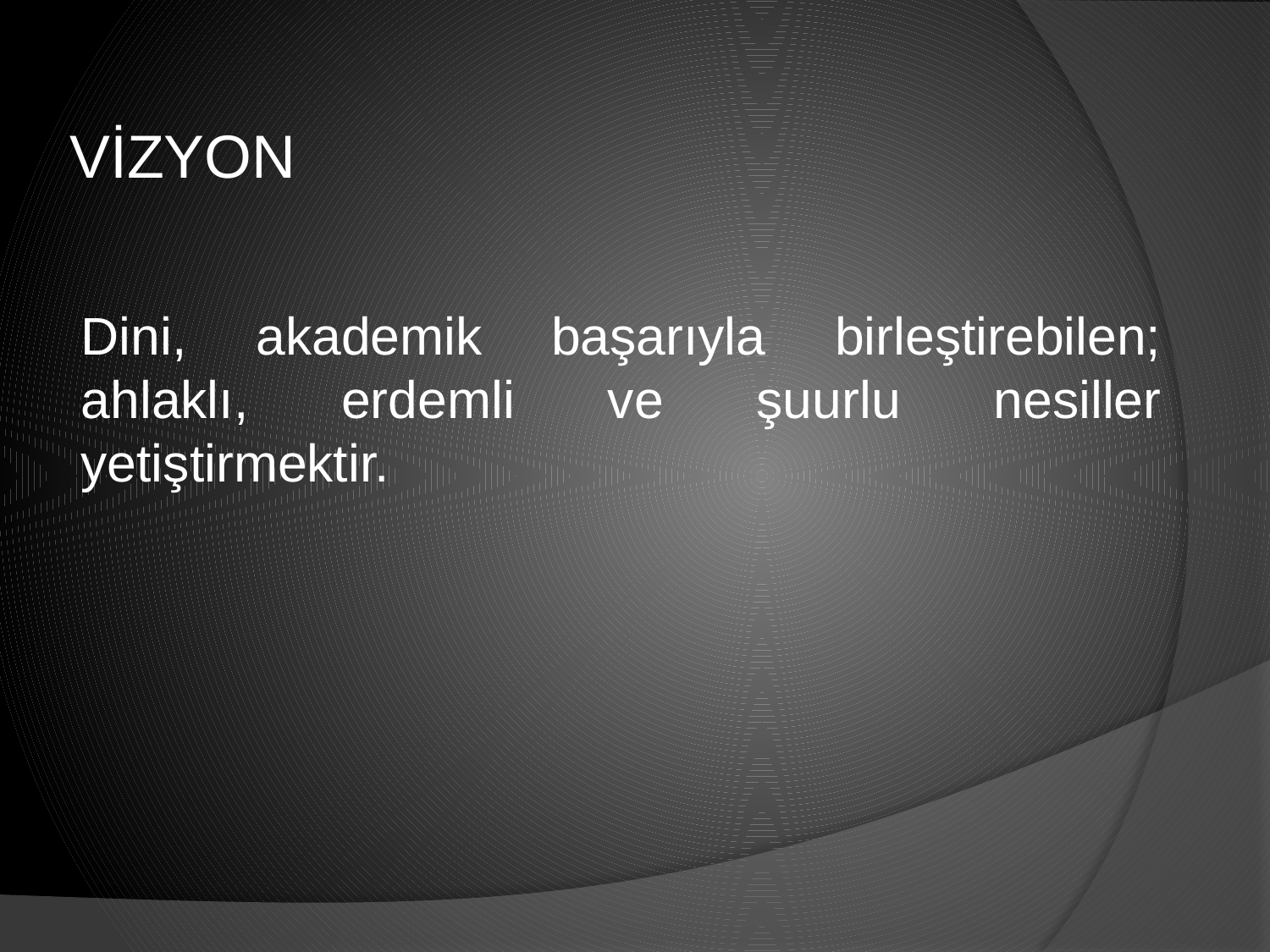

# VİZYON

Dini, akademik başarıyla birleştirebilen; ahlaklı, erdemli ve şuurlu nesiller yetiştirmektir.